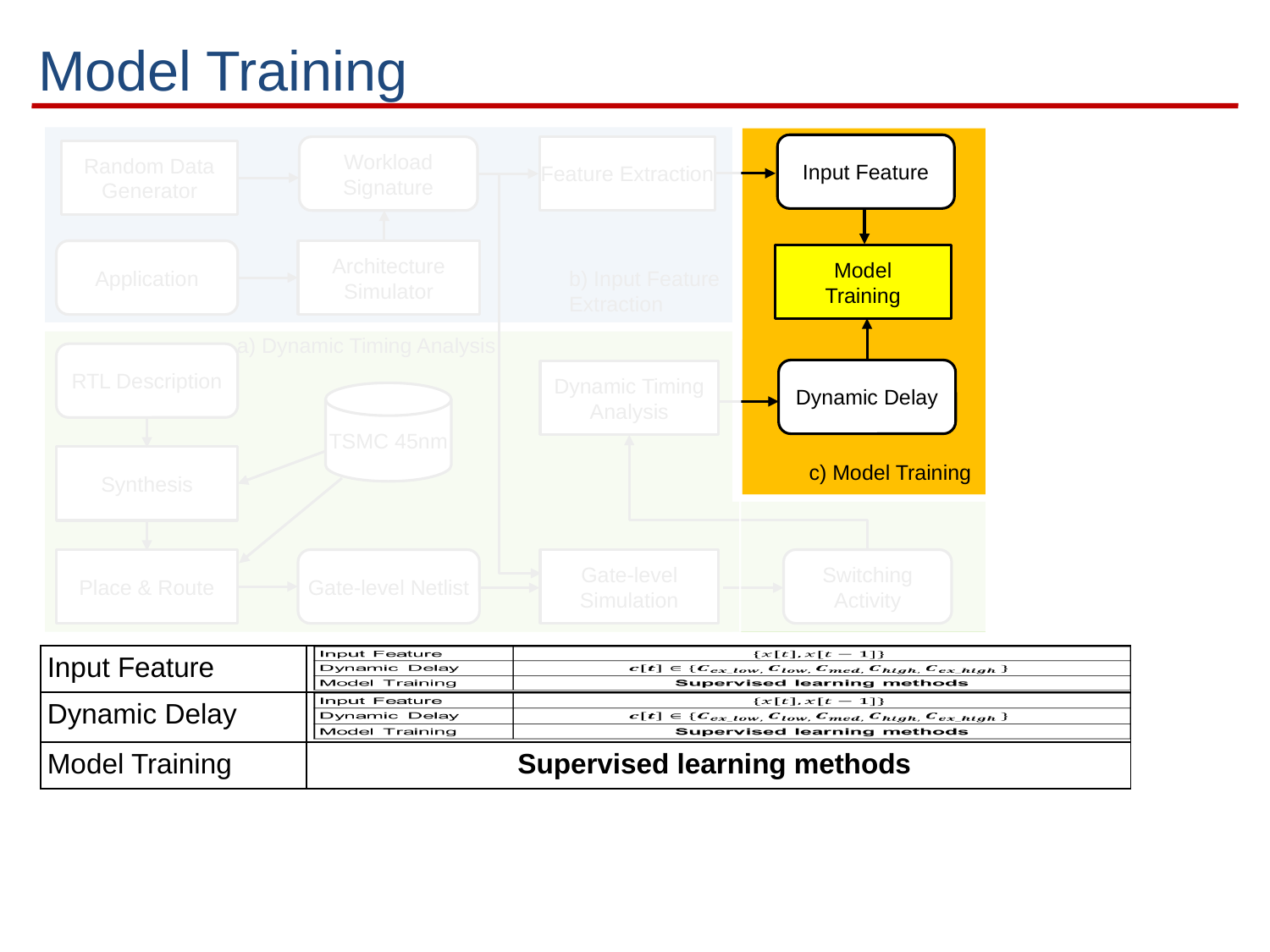

# Model Training

Input Feature

Feature Extraction

Workload Signature

Random Data Generator

Application

Architecture Simulator

Model
Training
b) Input Feature
Extraction

 a) Dynamic Timing Analysis

RTL Description

Dynamic Delay

Dynamic Timing Analysis

TSMC 45nm

Synthesis

c) Model Training

Gate-level Simulation

Switching
Activity

Place & Route

Gate-level Netlist

| Input Feature |  |
| --- | --- |
| Dynamic Delay |  |
| Model Training | Supervised learning methods |